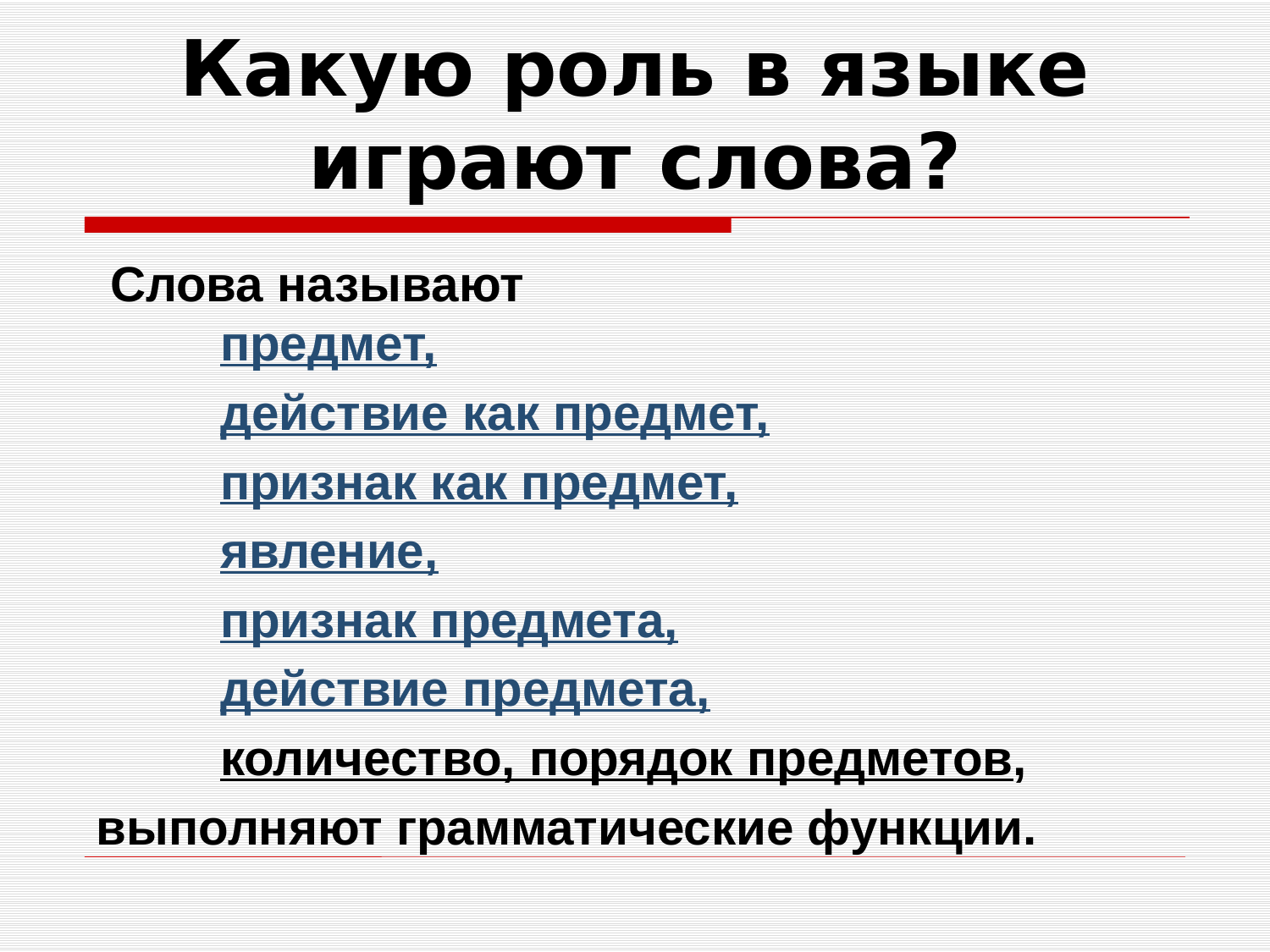

# Какую роль в языке играют слова?
      Слова называют
              предмет,
              действие как предмет,
              признак как предмет,
              явление,
              признак предмета,
              действие предмета,
              количество, порядок предметов,
     выполняют грамматические функции.